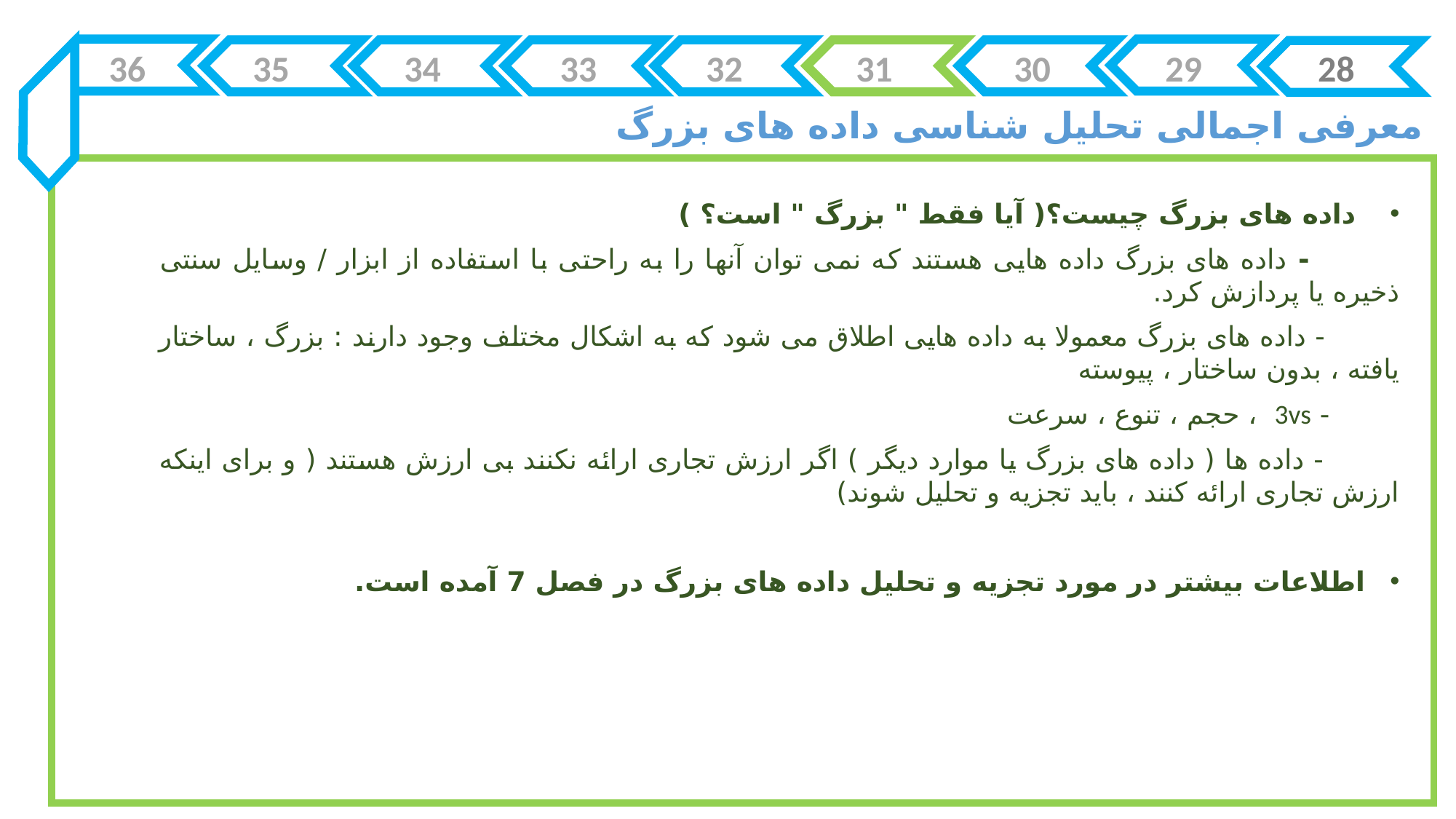

36
35
34
33
32
31
30
29
28
معرفی اجمالی تحلیل شناسی داده های بزرگ

 داده های بزرگ چیست؟( آیا فقط " بزرگ " است؟ )
        - داده های بزرگ داده هایی هستند که نمی توان آنها را به راحتی با استفاده از ابزار / وسایل سنتی ذخیره یا پردازش کرد.
        - داده های بزرگ معمولا به داده هایی اطلاق می شود که به اشکال مختلف وجود دارند : بزرگ ، ساختار یافته ، بدون ساختار ، پیوسته
        - 3vs  ، حجم ، تنوع ، سرعت
        - داده ها ( داده های بزرگ یا موارد دیگر ) اگر ارزش تجاری ارائه نکنند بی ارزش هستند ( و برای اینکه ارزش تجاری ارائه کنند ، باید تجزیه و تحلیل شوند)

اطلاعات بیشتر در مورد تجزیه و تحلیل داده های بزرگ در فصل 7 آمده است.